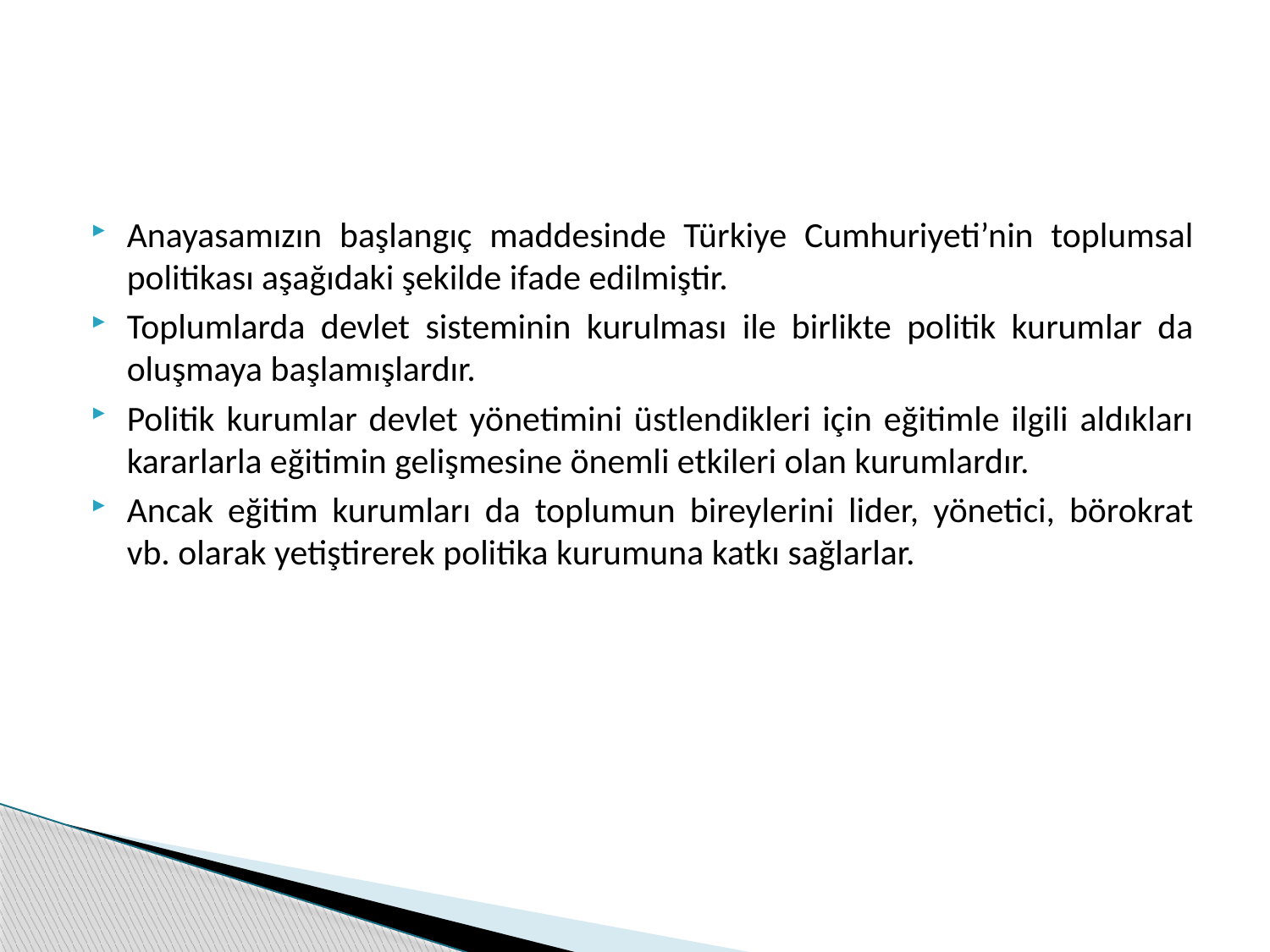

Anayasamızın başlangıç maddesinde Türkiye Cumhuriyeti’nin toplumsal politikası aşağıdaki şekilde ifade edilmiştir.
Toplumlarda devlet sisteminin kurulması ile birlikte politik kurumlar da oluşmaya başlamışlardır.
Politik kurumlar devlet yönetimini üstlendikleri için eğitimle ilgili aldıkları kararlarla eğitimin gelişmesine önemli etkileri olan kurumlardır.
Ancak eğitim kurumları da toplumun bireylerini lider, yönetici, börokrat vb. olarak yetiştirerek politika kurumuna katkı sağlarlar.